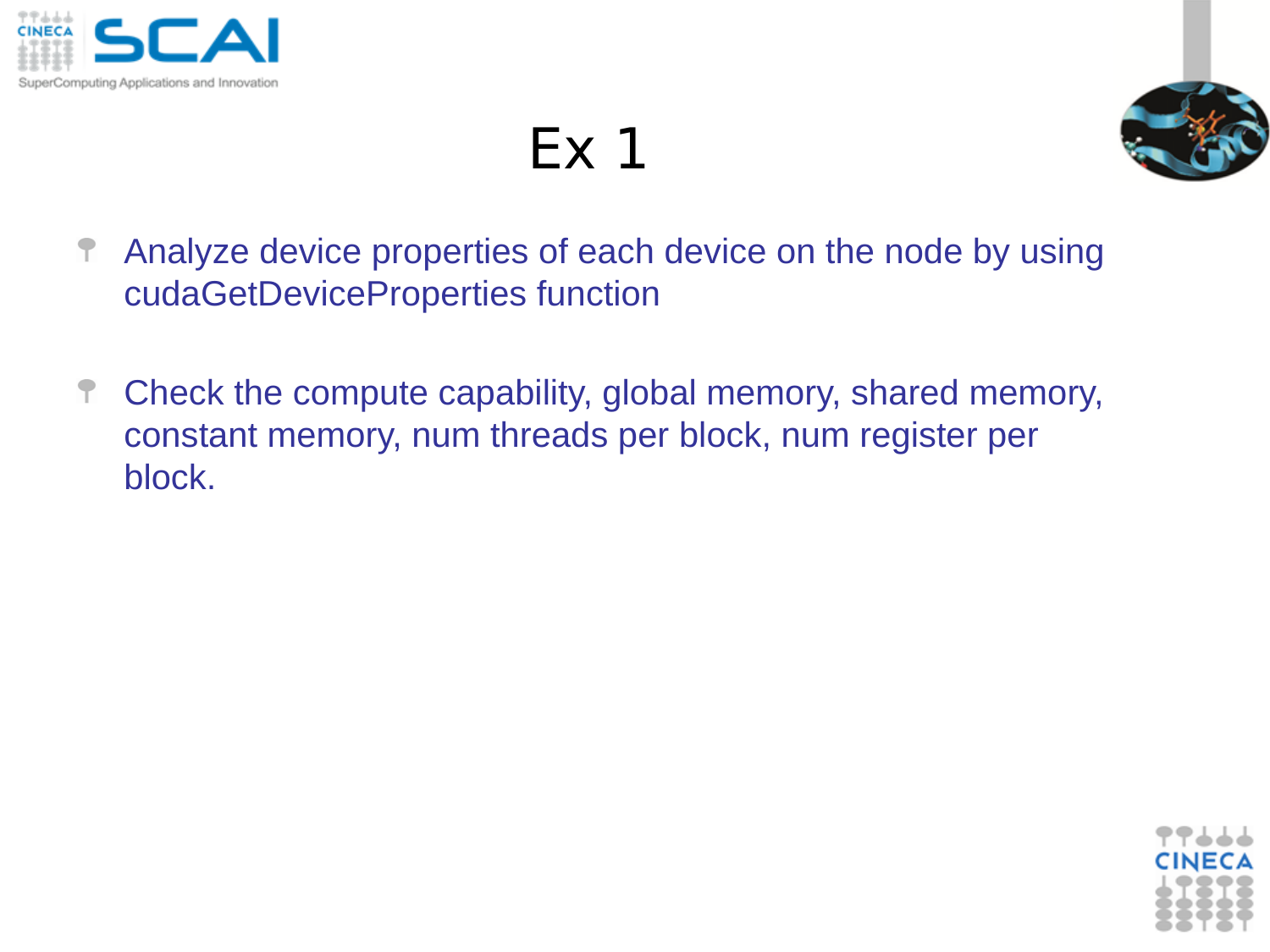

# Ex 1
Analyze device properties of each device on the node by using cudaGetDeviceProperties function

Check the compute capability, global memory, shared memory, constant memory, num threads per block, num register per block.